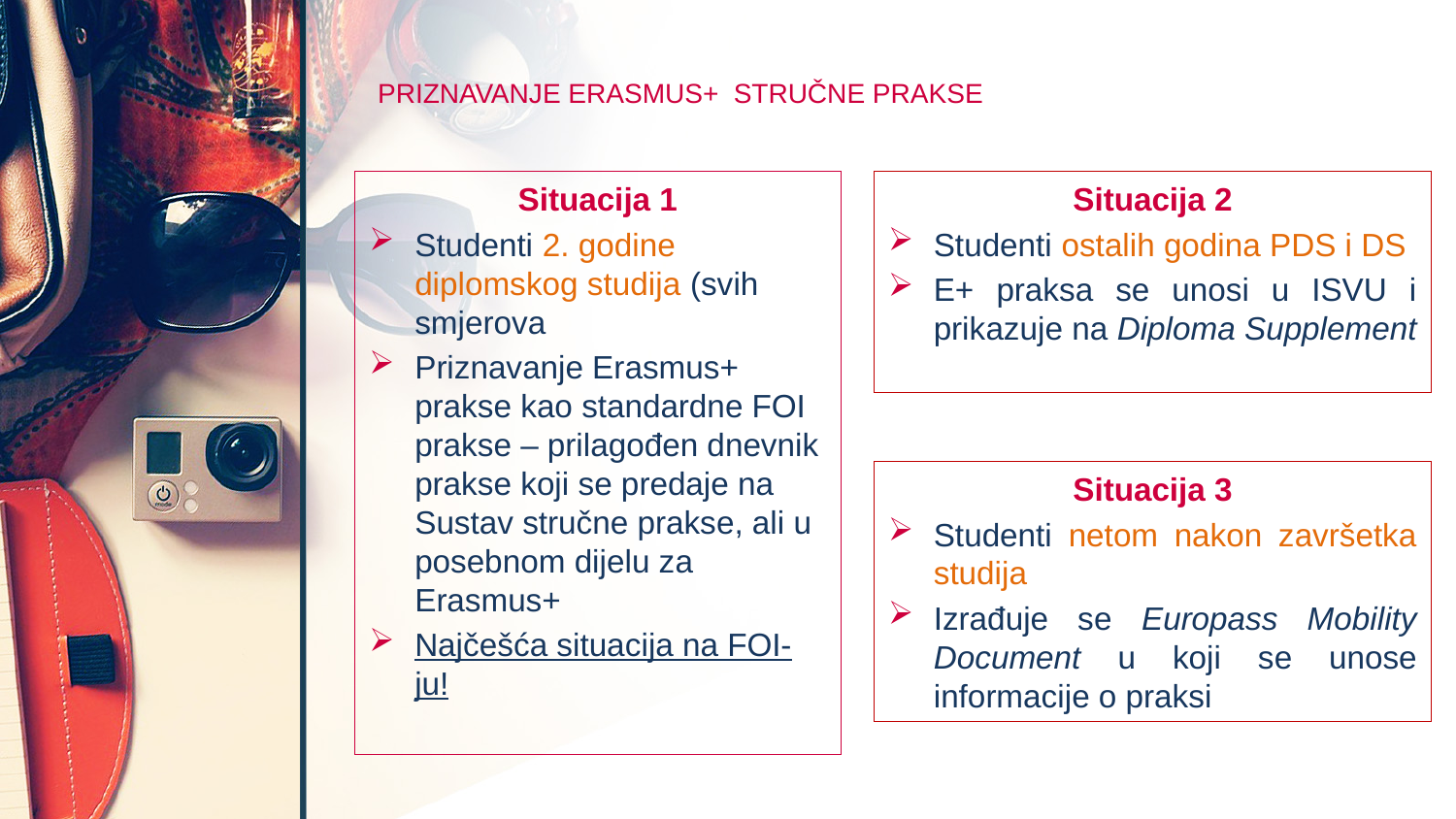

# PRIZNAVANJE ERASMUS+  STRUČNE PRAKSE
Situacija 1
Studenti 2. godine diplomskog studija (svih smjerova
Priznavanje Erasmus+ prakse kao standardne FOI prakse – prilagođen dnevnik prakse koji se predaje na Sustav stručne prakse, ali u posebnom dijelu za Erasmus+
Najčešća situacija na FOI-ju!

Situacija 2
Studenti ostalih godina PDS i DS
E+ praksa se unosi u ISVU i prikazuje na Diploma Supplement
Situacija 3
Studenti netom nakon završetka studija
Izrađuje se Europass Mobility Document u koji se unose informacije o praksi